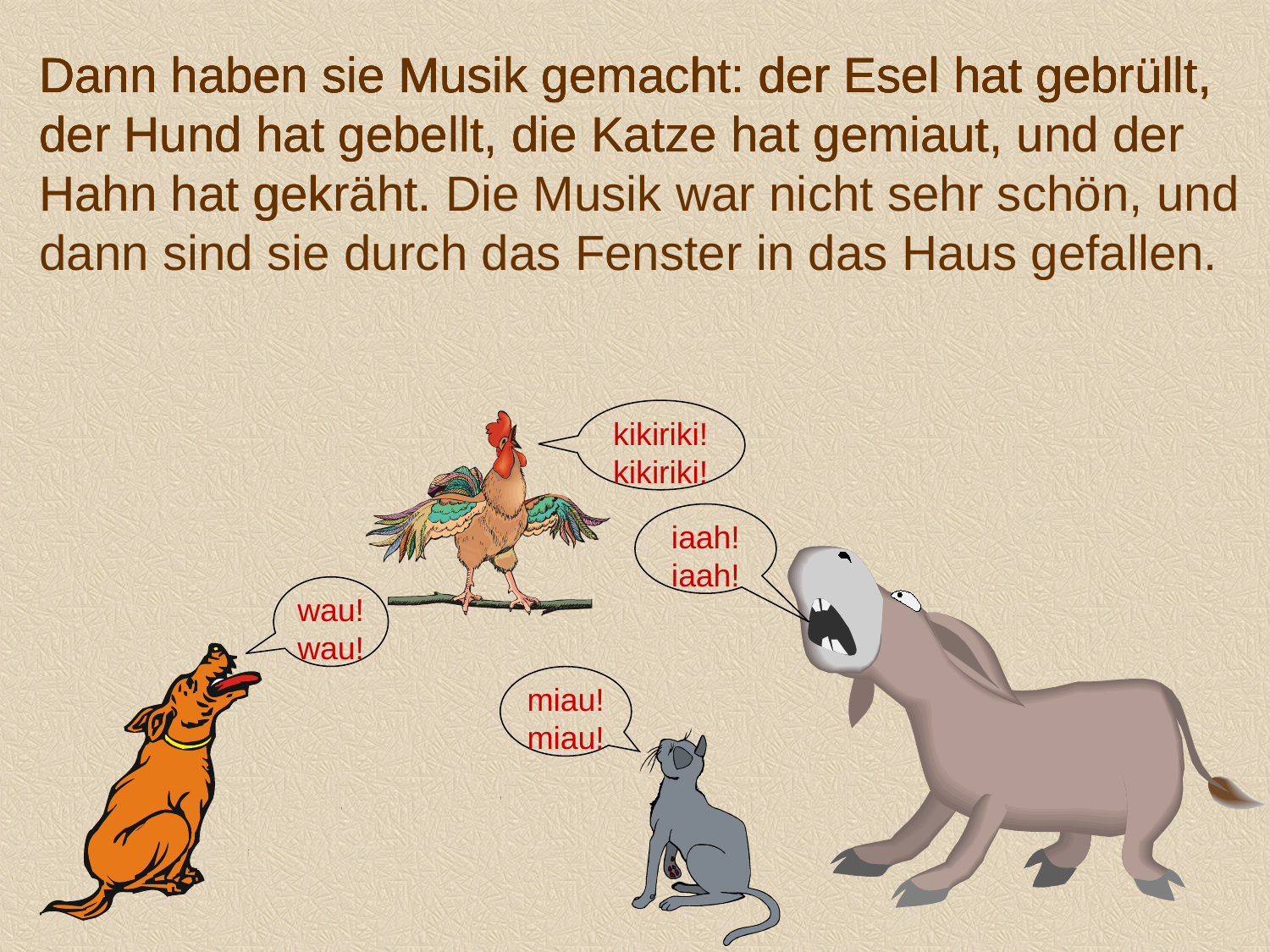

Dann haben sie Musik gemacht: der Esel hat gebrüllt,
Dann haben sie Musik gemacht: der Esel hat gebrüllt, der Hund hat gebellt,
Dann haben sie Musik gemacht: der Esel hat gebrüllt, der Hund hat gebellt, die Katze hat gemiaut,
Dann haben sie Musik gemacht: der Esel hat gebrüllt, der Hund hat gebellt, die Katze hat gemiaut, und der Hahn hat gekräht.
Dann haben sie Musik gemacht: der Esel hat gebrüllt, der Hund hat gebellt, die Katze hat gemiaut, und der Hahn hat gekräht. Die Musik war nicht sehr schön, und dann sind sie durch das Fenster in das Haus gefallen.
kikiriki!
kikiriki!

iaah!
iaah!

wau!
wau!

miau!
miau!